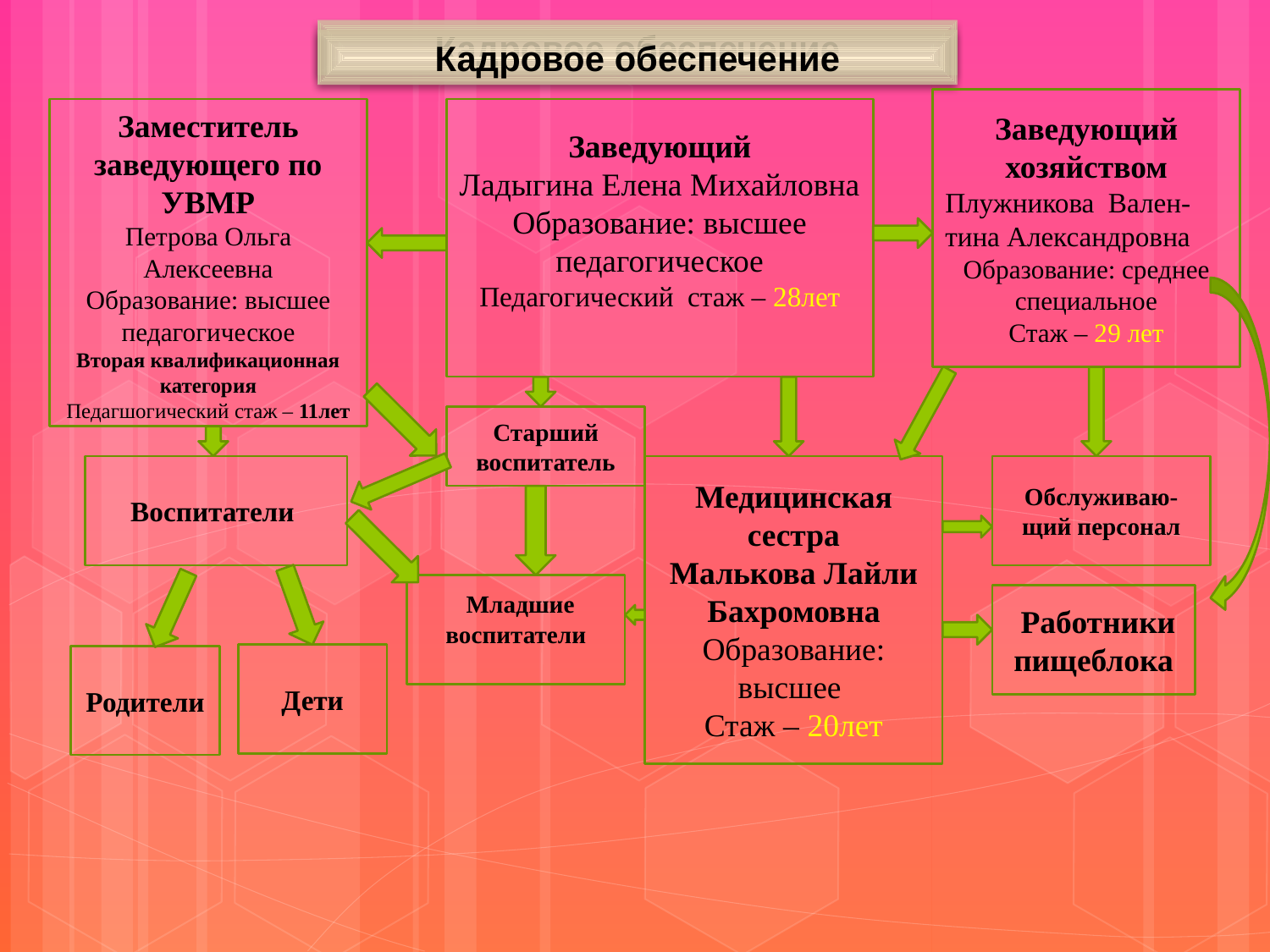

Кадровое обеспечение
Кадровое обеспечение

Заведующий хозяйством
Плужникова  Вален-тина Александровна
Образование: среднее специальное
Стаж – 29 лет

Заместитель заведующего по УВМР
Петрова Ольга Алексеевна
Образование: высшее
педагогическое
Вторая квалификационная категория
Педагшогический стаж – 11лет

Заведующий
Ладыгина Елена Михайловна
Образование: высшее педагогическое
Педагогический  стаж – 28лет

Старший воспитатель

Воспитатели

Медицинская сестра
Малькова Лайли Бахромовна
Образование: высшее
Стаж – 20лет

Обслуживаю-щий персонал

 Младшие
воспитатели

 Работники пищеблока

Дети
Родители